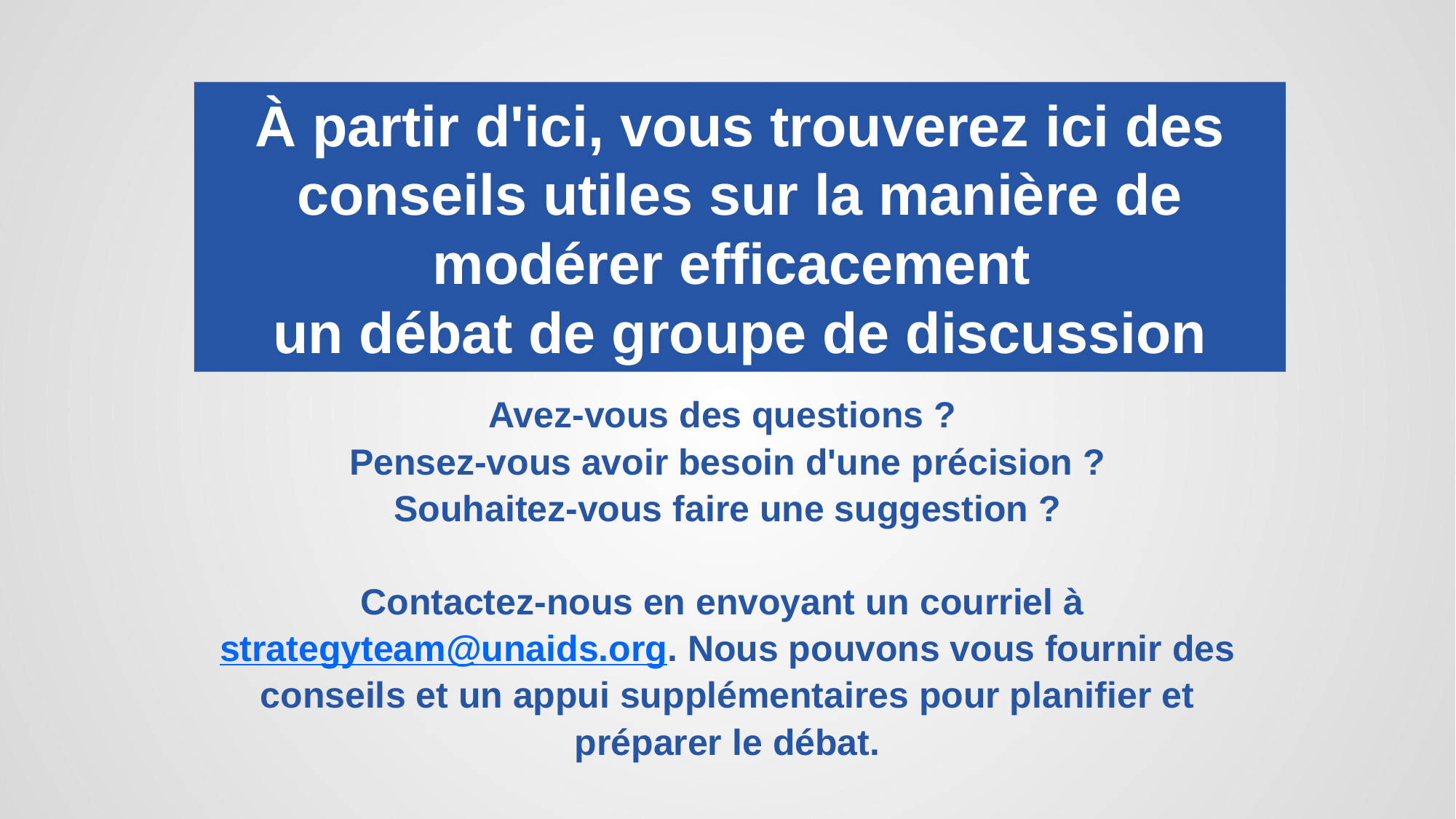

À partir d'ici, vous trouverez ici des conseils utiles sur la manière de modérer efficacement
un débat de groupe de discussion
# Avez-vous des questions ? Pensez-vous avoir besoin d'une précision ? Souhaitez-vous faire une suggestion ? Contactez-nous en envoyant un courriel à strategyteam@unaids.org. Nous pouvons vous fournir des conseils et un appui supplémentaires pour planifier et préparer le débat.